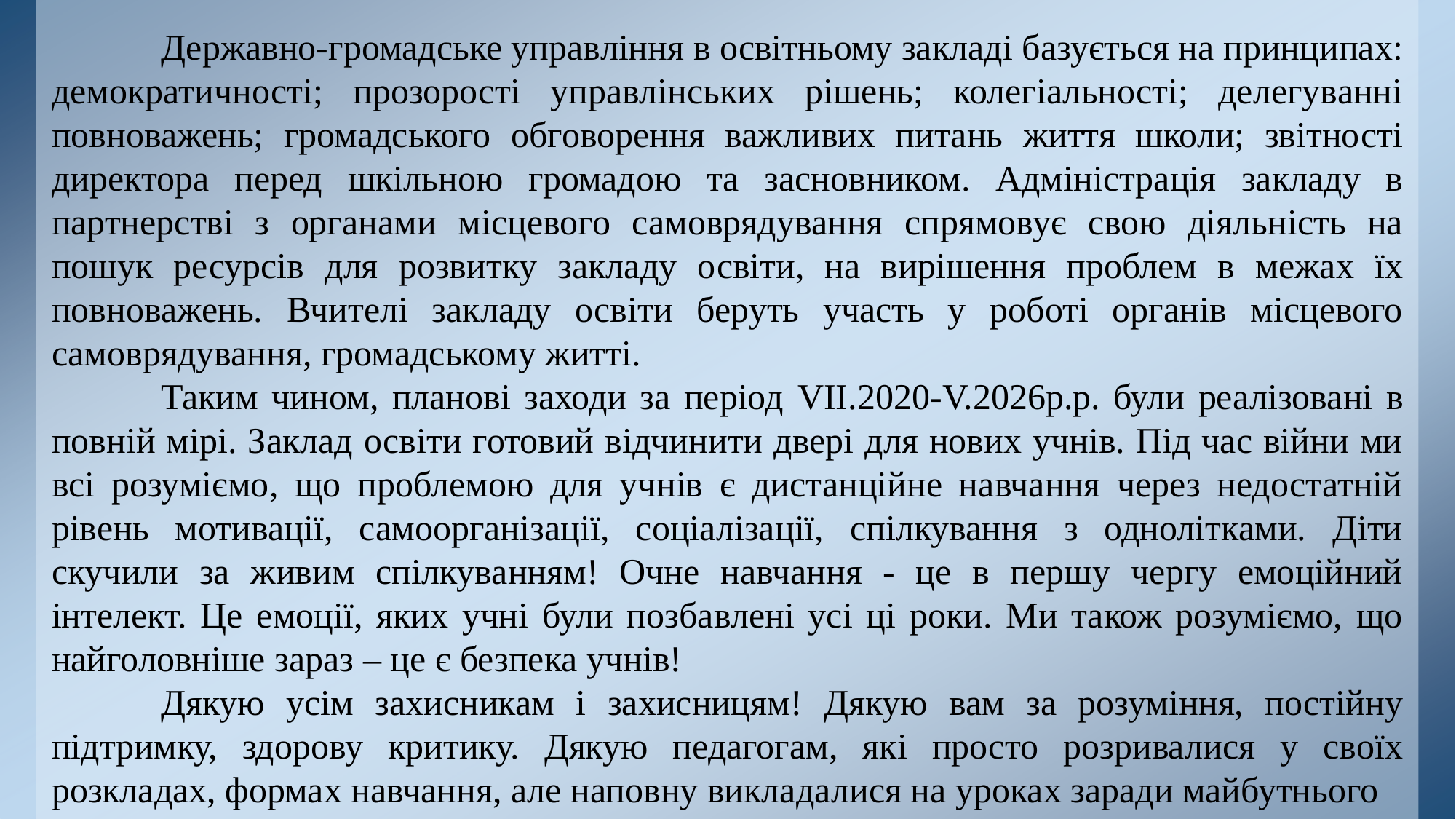

Державно-громадське управління в освітньому закладі базується на принципах: демократичності; прозорості управлінських рішень; колегіальності; делегуванні повноважень; громадського обговорення важливих питань життя школи; звітності директора перед шкільною громадою та засновником. Адміністрація закладу в партнерстві з органами місцевого самоврядування спрямовує свою діяльність на пошук ресурсів для розвитку закладу освіти, на вирішення проблем в межах їх повноважень. Вчителі закладу освіти беруть участь у роботі органів місцевого самоврядування, громадському житті.
	Таким чином, планові заходи за період VII.2020-V.2026р.р. були реалізовані в повній мірі. Заклад освіти готовий відчинити двері для нових учнів. Під час війни ми всі розуміємо, що проблемою для учнів є дистанційне навчання через недостатній рівень мотивації, самоорганізації, соціалізації, спілкування з однолітками. Діти скучили за живим спілкуванням! Очне навчання - це в першу чергу емоційний інтелект. Це емоції, яких учні були позбавлені усі ці роки. Ми також розуміємо, що найголовніше зараз – це є безпека учнів!
	Дякую усім захисникам і захисницям! Дякую вам за розуміння, постійну підтримку, здорову критику. Дякую педагогам, які просто розривалися у своїх розкладах, формах навчання, але наповну викладалися на уроках заради майбутнього